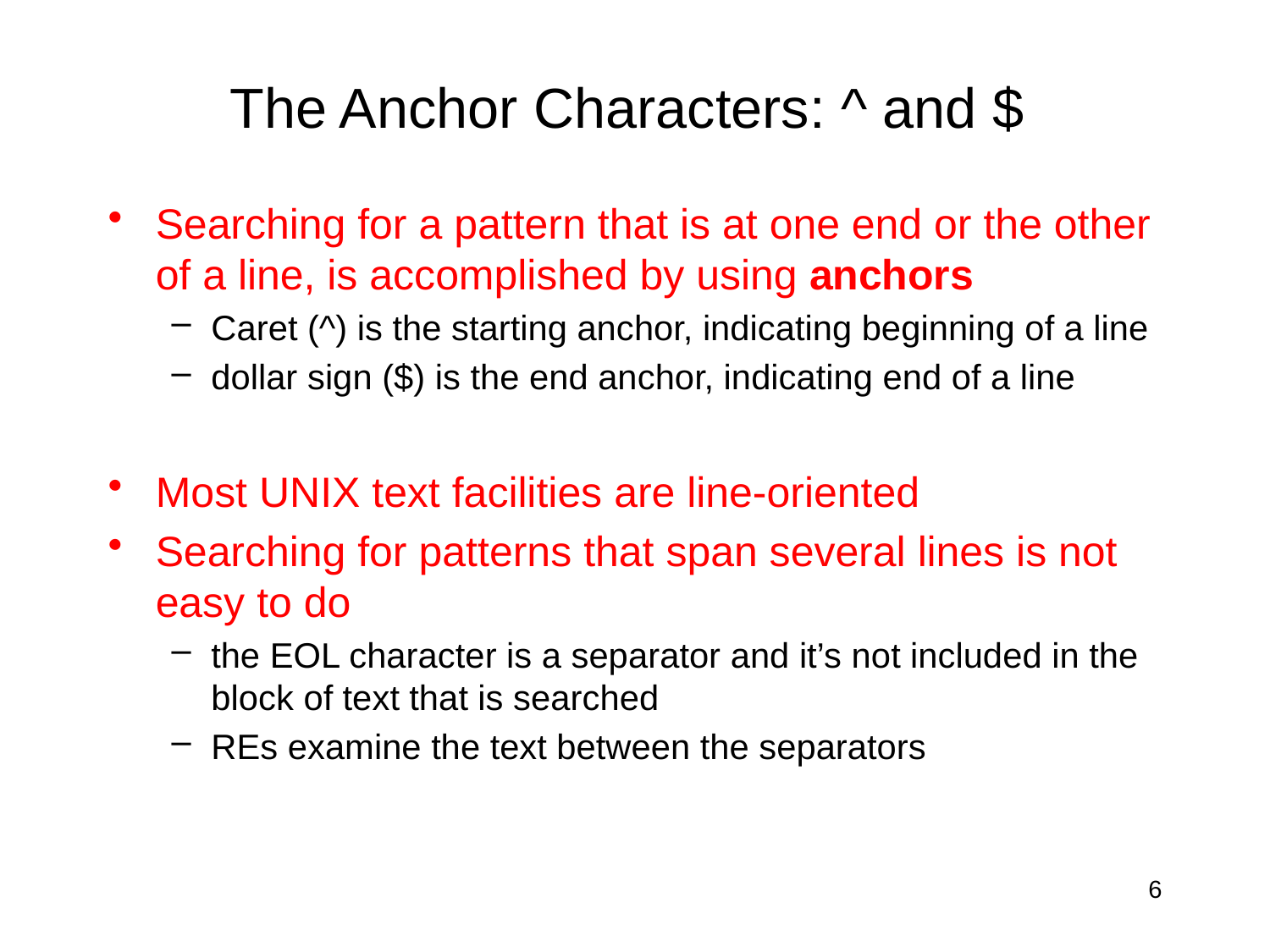

# The Anchor Characters: ^ and $
Searching for a pattern that is at one end or the other of a line, is accomplished by using anchors
Caret (^) is the starting anchor, indicating beginning of a line
dollar sign ($) is the end anchor, indicating end of a line

Most UNIX text facilities are line-oriented
Searching for patterns that span several lines is not easy to do
the EOL character is a separator and it’s not included in the block of text that is searched
REs examine the text between the separators
6